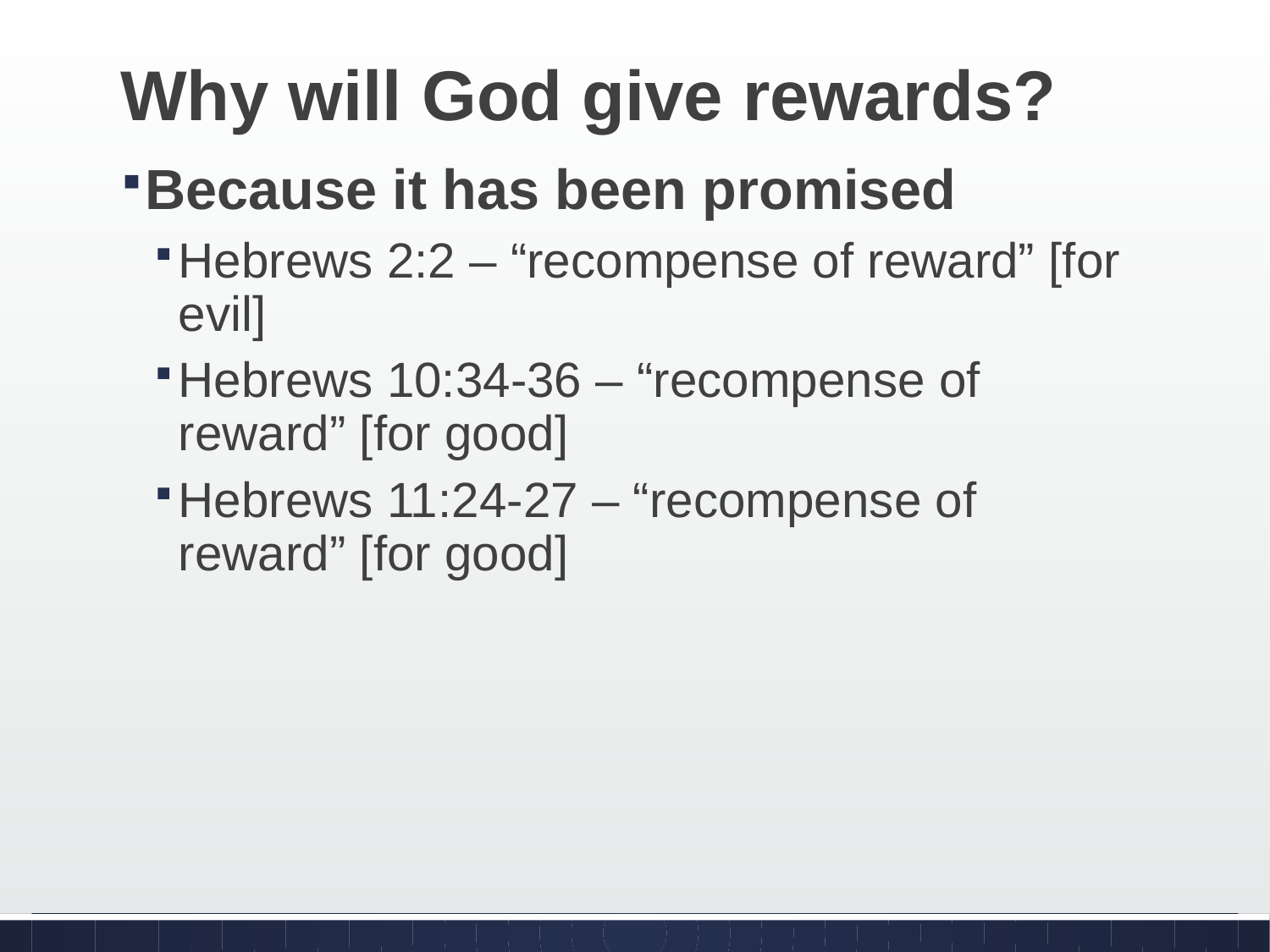

# Why will God give rewards?
Because it has been promised
Hebrews 2:2 – “recompense of reward” [for evil]
Hebrews 10:34-36 – “recompense of reward” [for good]
Hebrews 11:24-27 – “recompense of reward” [for good]